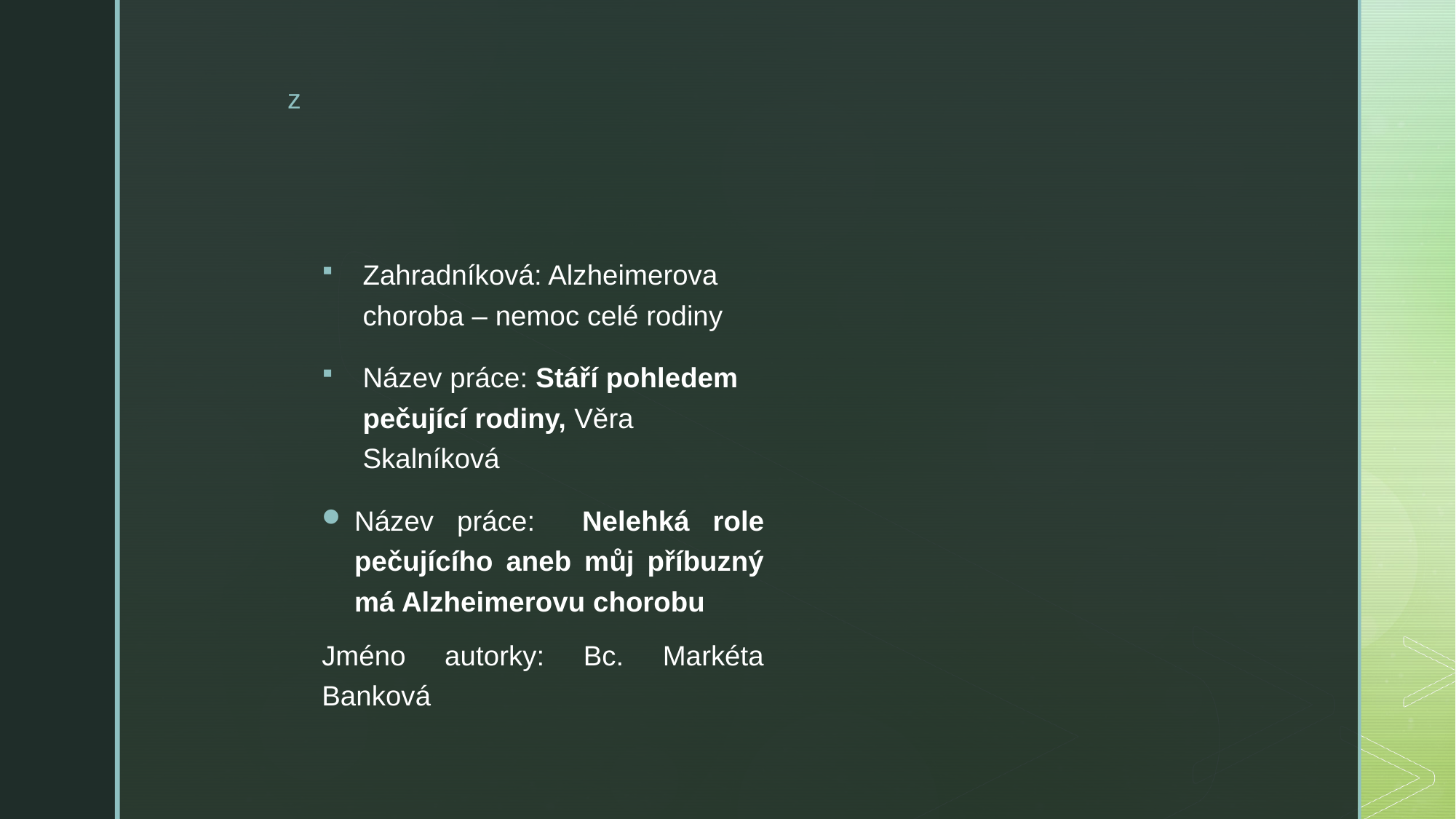

#

Zahradníková: Alzheimerova choroba – nemoc celé rodiny
Název práce: Stáří pohledem pečující rodiny, Věra Skalníková
Název práce:  Nelehká role pečujícího aneb můj příbuzný má Alzheimerovu chorobu
Jméno autorky: Bc. Markéta Banková